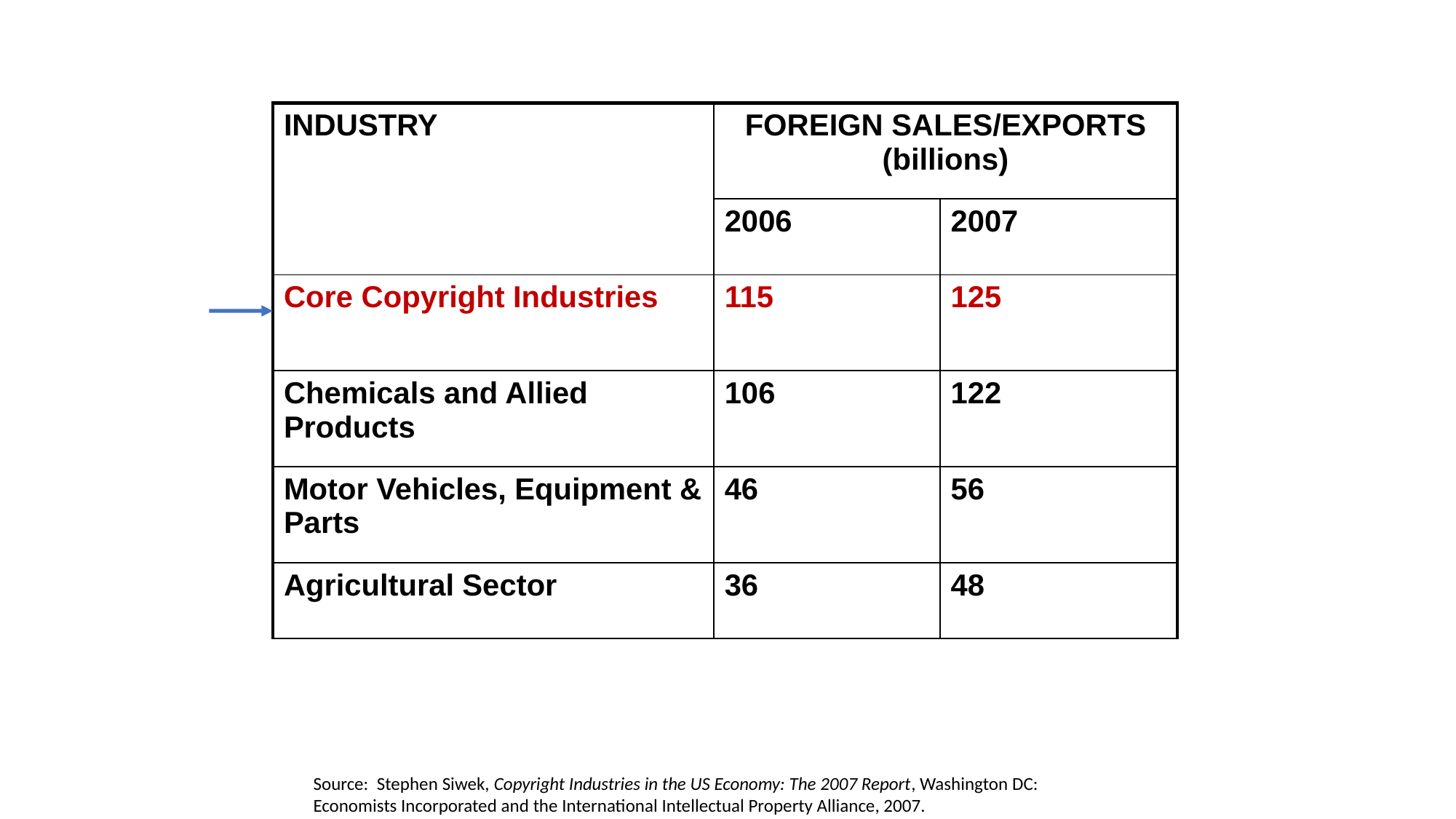

| INDUSTRY | FOREIGN SALES/EXPORTS (billions) |  |
| --- | --- | --- |
|  | 2006 | 2007 |
| Core Copyright Industries | 115 | 125 |
| Chemicals and Allied Products | 106 | 122 |
| Motor Vehicles, Equipment & Parts | 46 | 56 |
| Agricultural Sector | 36 | 48 |

Source:  Stephen Siwek, Copyright Industries in the US Economy: The 2007 Report, Washington DC: Economists Incorporated and the International Intellectual Property Alliance, 2007.